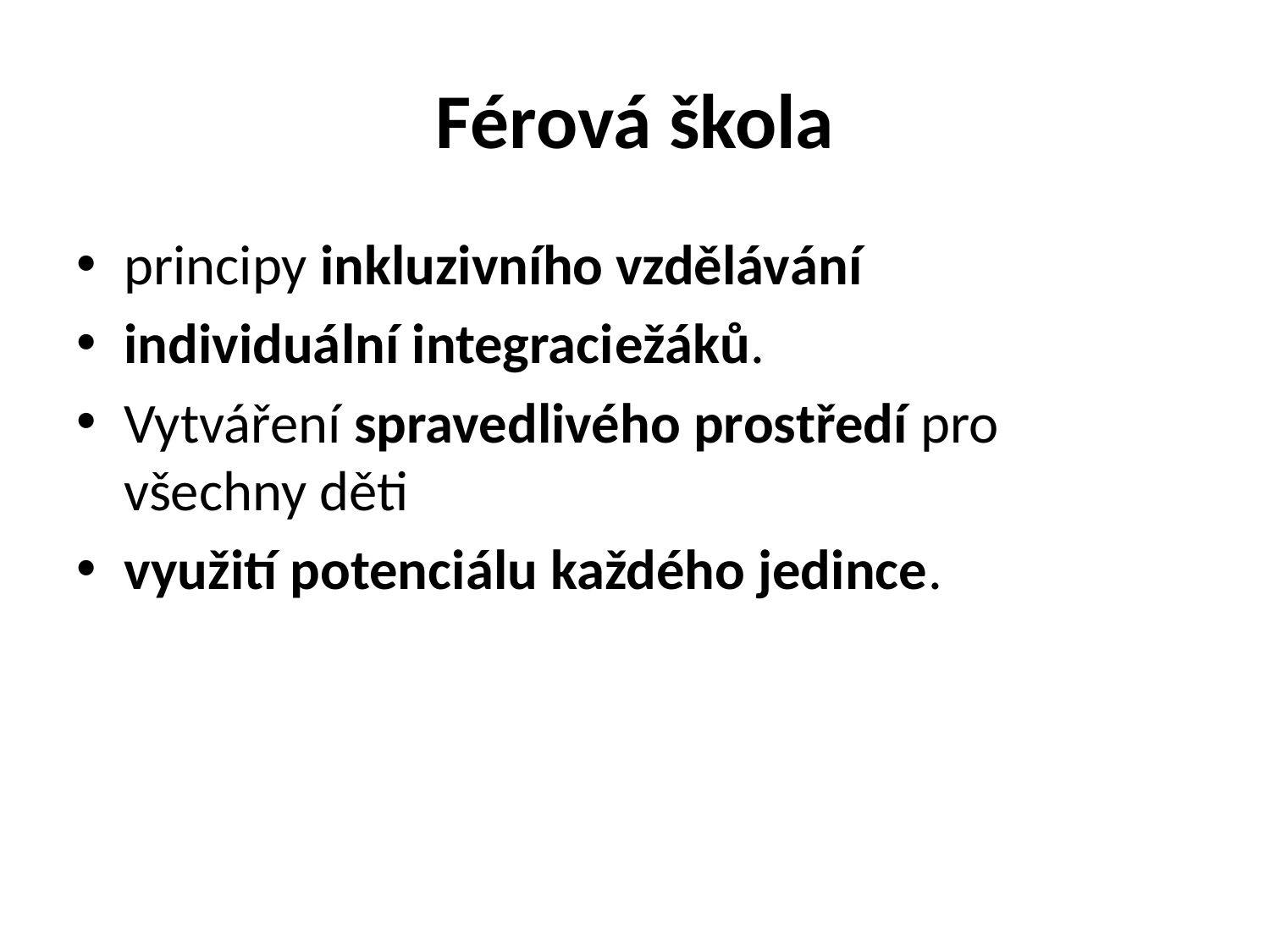

# Férová škola
principy inkluzivního vzdělávání
individuální integraciežáků.
Vytváření spravedlivého prostředí pro všechny děti
využití potenciálu každého jedince.